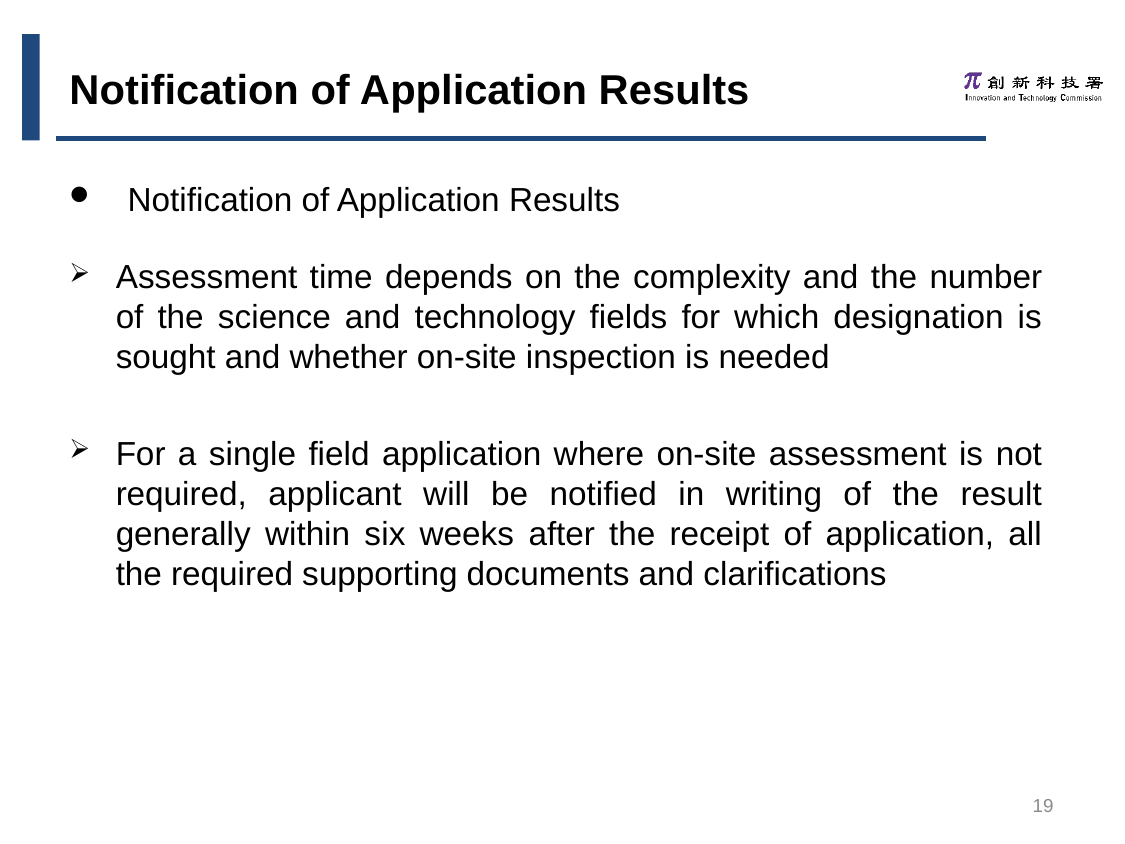

Notification of Application Results

Notification of Application Results

Assessment time depends on the complexity and the number of the science and technology fields for which designation is sought and whether on-site inspection is needed

For a single field application where on-site assessment is not required, applicant will be notified in writing of the result generally within six weeks after the receipt of application, all the required supporting documents and clarifications

19